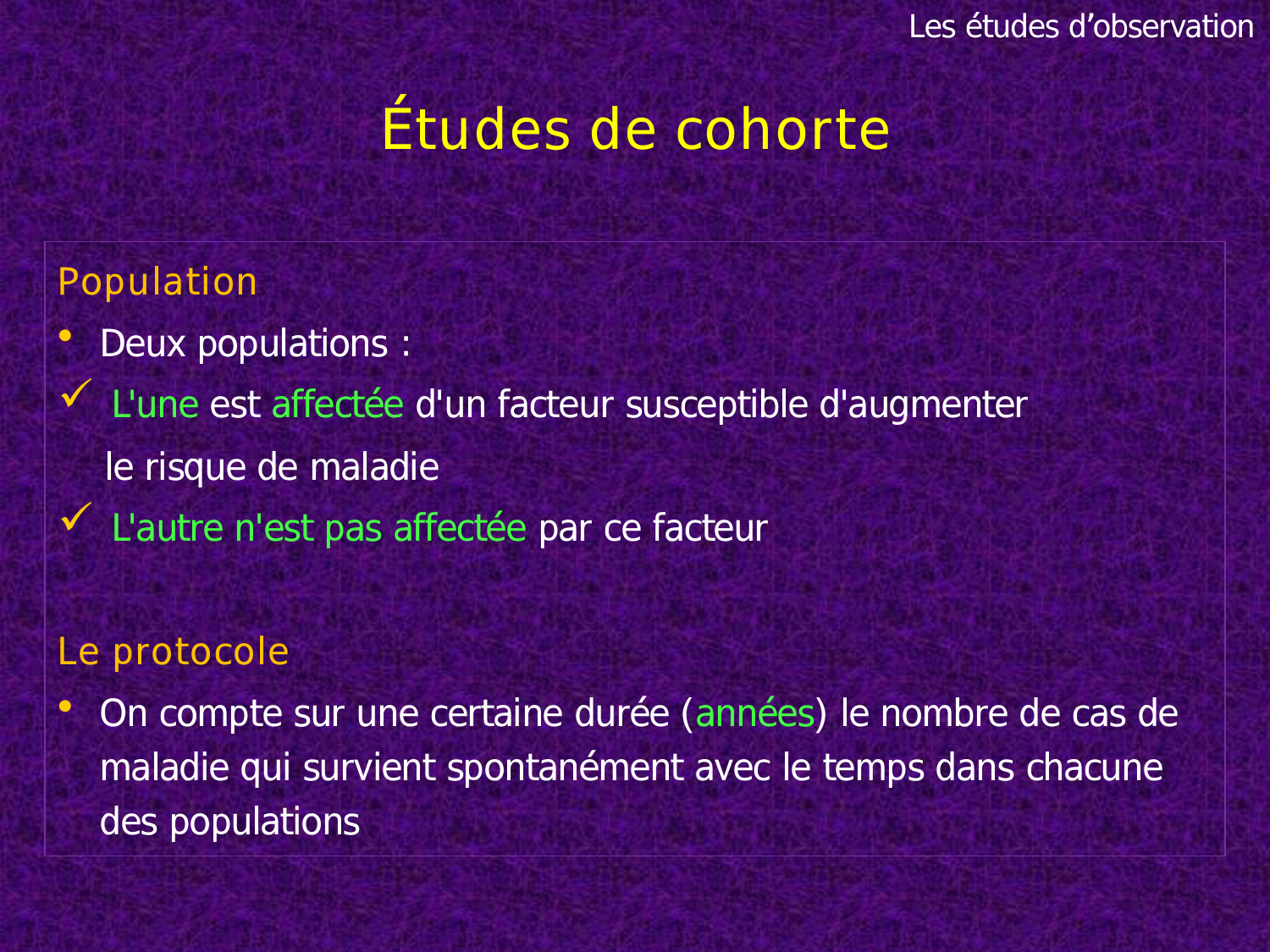

Les études d’observation
# Études de cohorte
Population
Deux populations :
 L'une est affectée d'un facteur susceptible d'augmenter
    le risque de maladie
 L'autre n'est pas affectée par ce facteur

Le protocole
On compte sur une certaine durée (années) le nombre de cas de maladie qui survient spontanément avec le temps dans chacune des populations